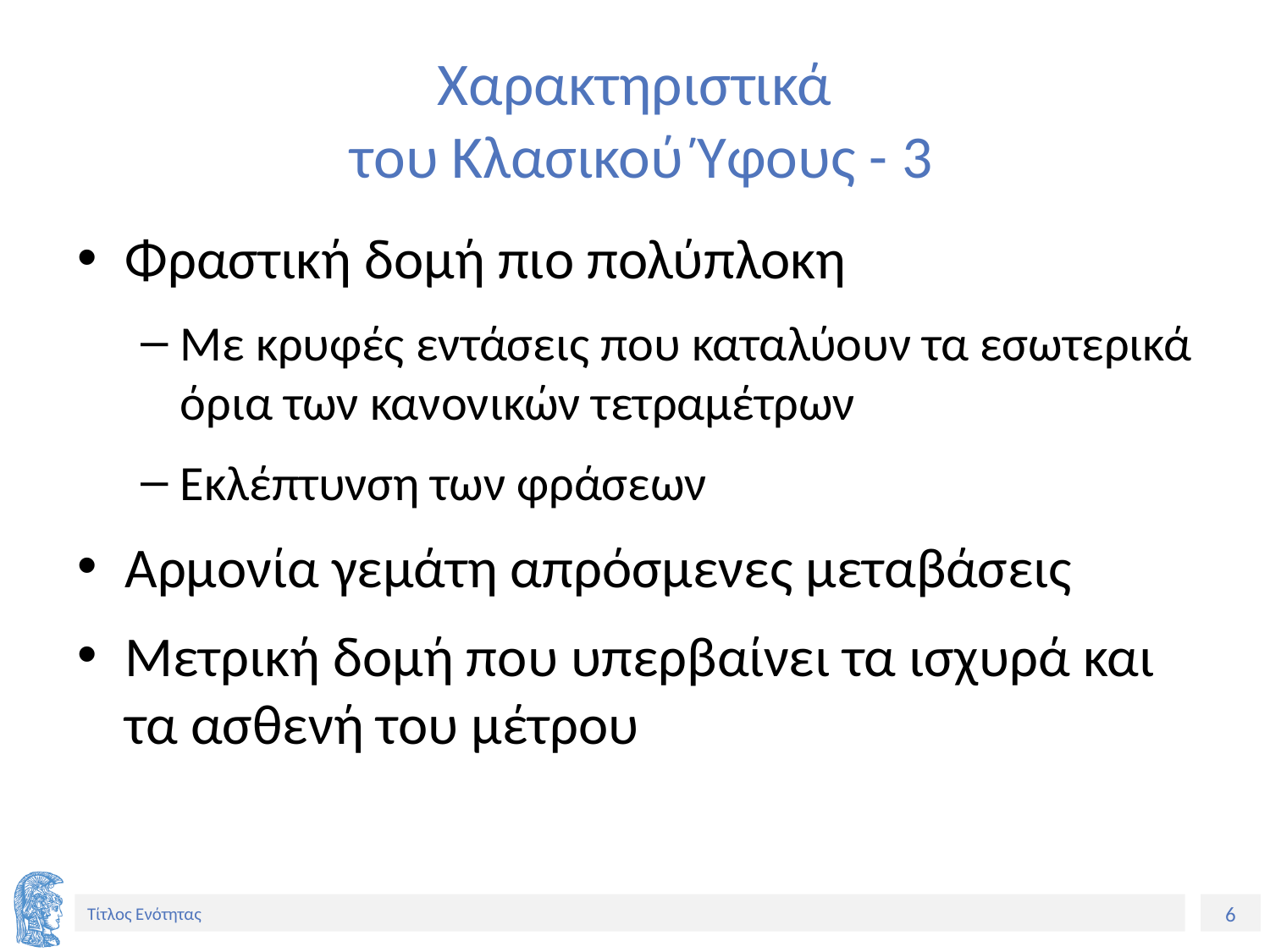

# Χαρακτηριστικά του Κλασικού Ύφους - 3
Φραστική δομή πιο πολύπλοκη
Με κρυφές εντάσεις που καταλύουν τα εσωτερικά όρια των κανονικών τετραμέτρων
Εκλέπτυνση των φράσεων
Αρμονία γεμάτη απρόσμενες μεταβάσεις
Μετρική δομή που υπερβαίνει τα ισχυρά και τα ασθενή του μέτρου